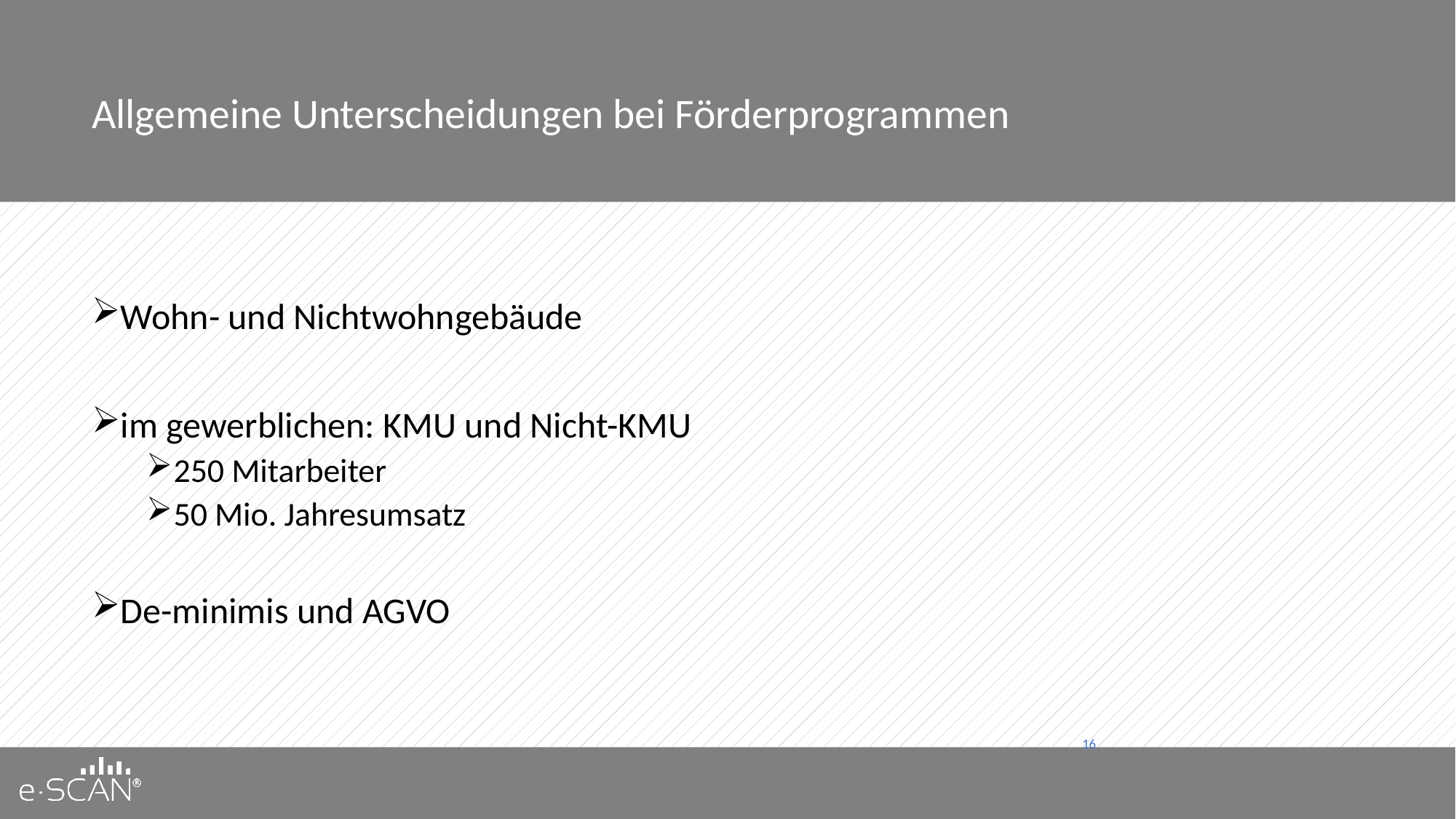

# Allgemeine Unterscheidungen bei Förderprogrammen

Wohn- und Nichtwohngebäude

im gewerblichen: KMU und Nicht-KMU
250 Mitarbeiter
50 Mio. Jahresumsatz

De-minimis und AGVO

16